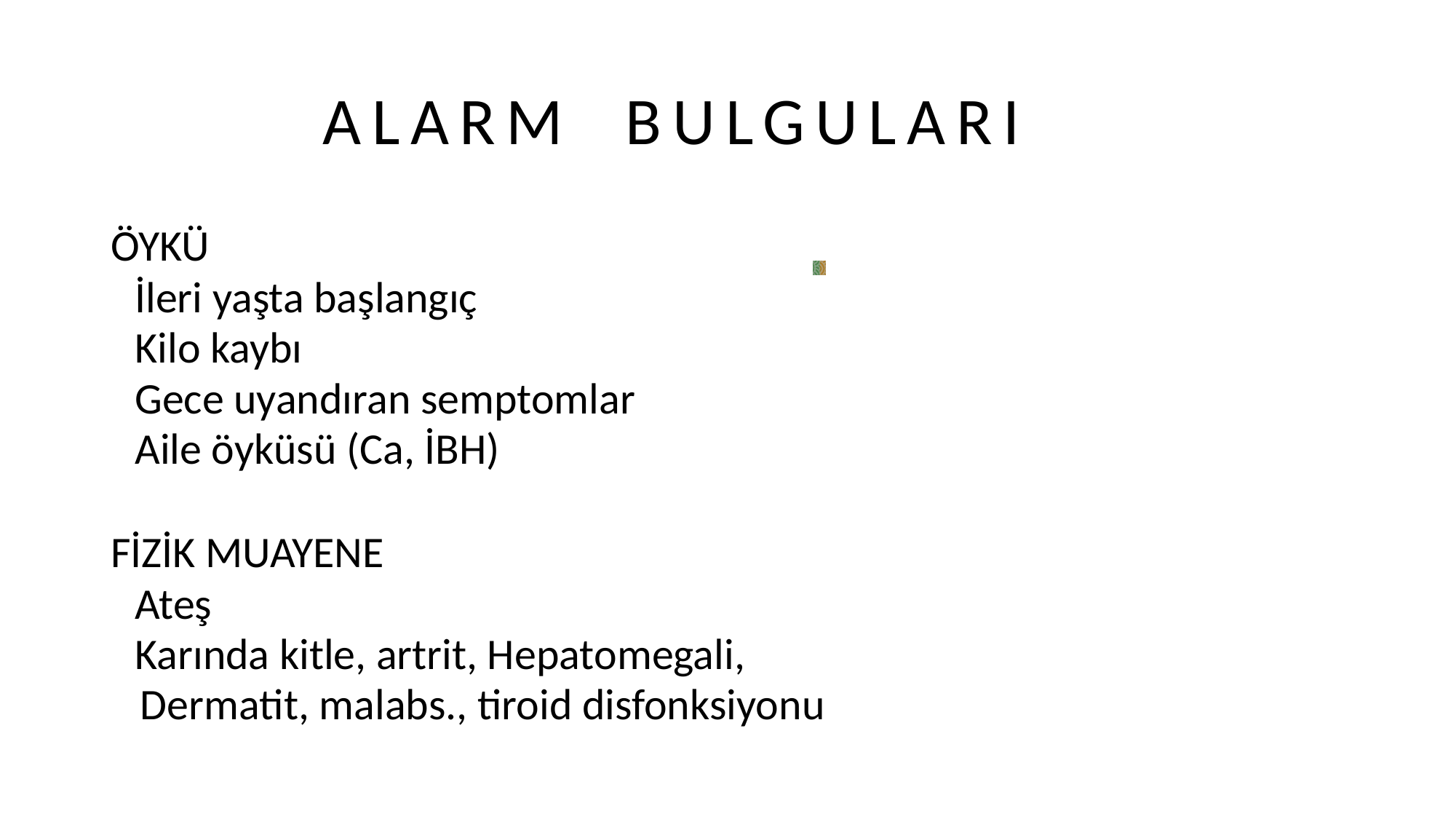

# ALARM  BULGULARI
ÖYKÜ
	İleri yaşta başlangıç
	Kilo kaybı
	Gece uyandıran semptomlar
	Aile öyküsü (Ca, İBH)

FİZİK MUAYENE
	Ateş
	Karında kitle, artrit, Hepatomegali,
   Dermatit, malabs., tiroid disfonksiyonu
BAŞLANGIÇ LAB.
	Anemi
	Lökositoz
	Sedim yüksekliği
	Gaitada gizli kan
	Anormal biyokimya